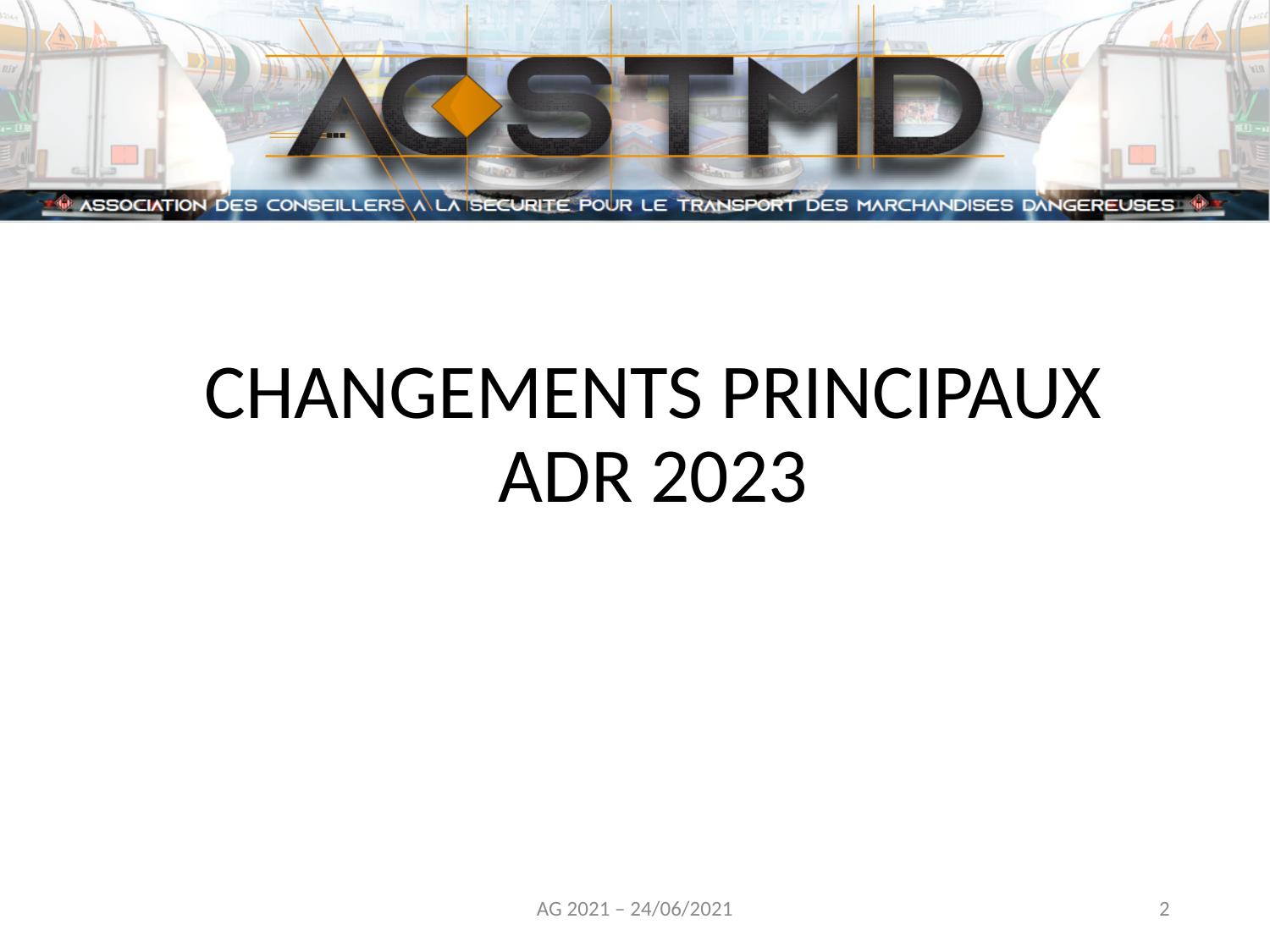

CHANGEMENTS PRINCIPAUX ADR 2023
AG 2021 – 24/06/2021
2